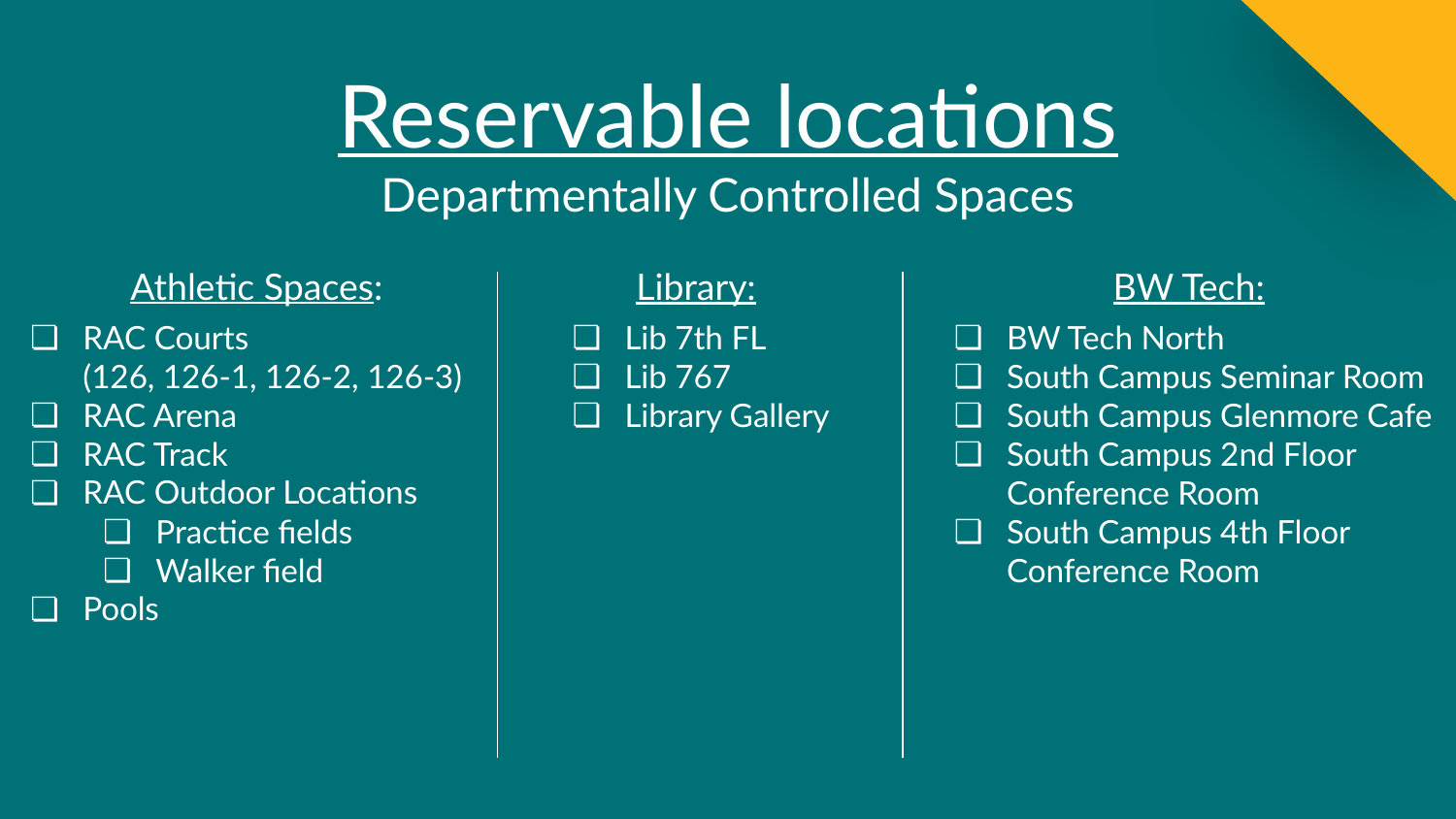

# Reservable locations
Departmentally Controlled Spaces
Athletic Spaces:
RAC Courts
(126, 126-1, 126-2, 126-3)
RAC Arena
RAC Track
RAC Outdoor Locations
Practice fields
Walker field
Pools
Library:
Lib 7th FL
Lib 767
Library Gallery
BW Tech:
BW Tech North
South Campus Seminar Room
South Campus Glenmore Cafe
South Campus 2nd Floor Conference Room
South Campus 4th Floor Conference Room